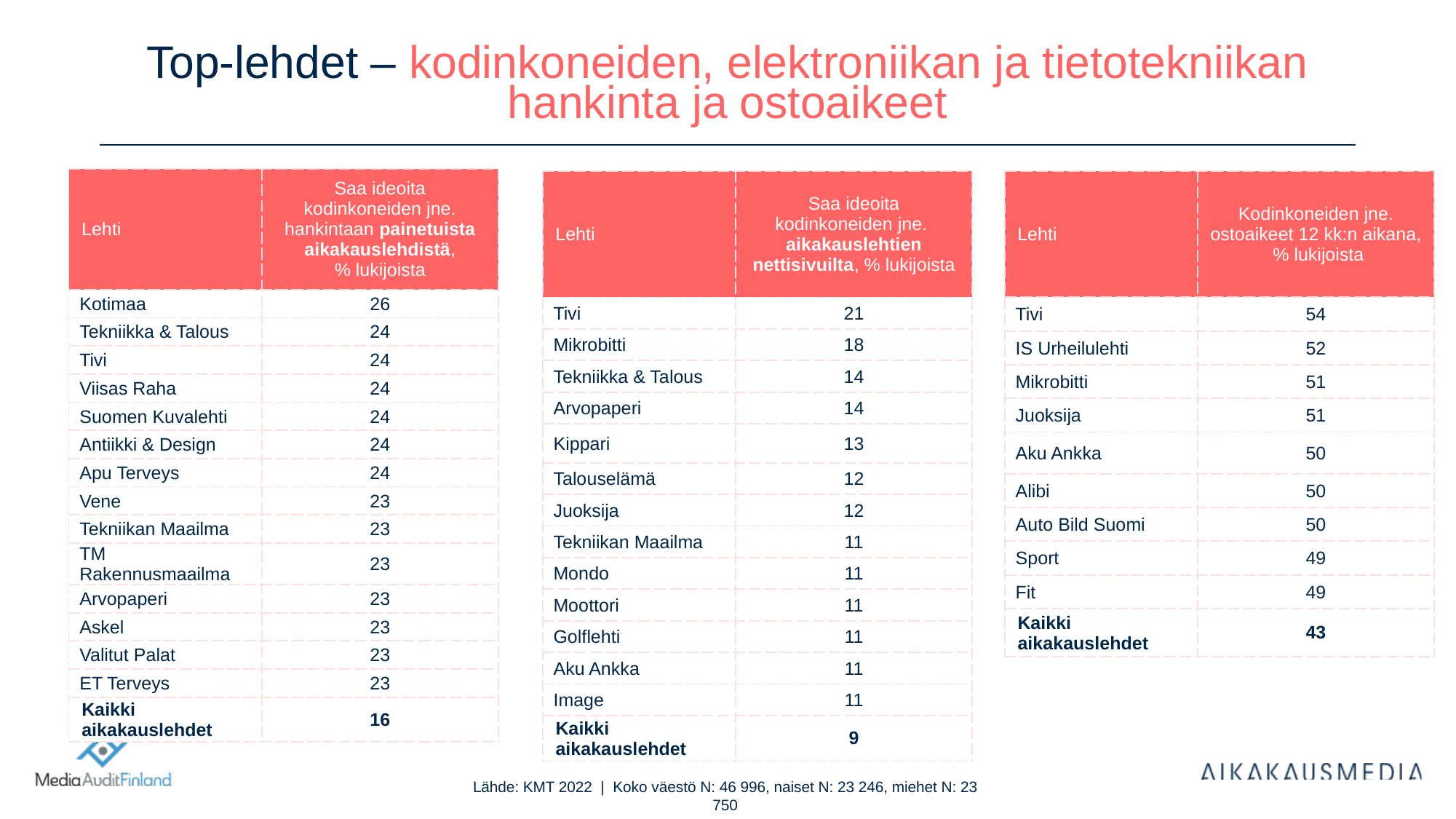

# Top-lehdet – kodinkoneiden, elektroniikan ja tietotekniikan hankinta ja ostoaikeet
| Lehti | Saa ideoita kodinkoneiden jne. hankintaan painetuista aikakauslehdistä, % lukijoista |
| --- | --- |
| Kotimaa | 26 |
| Tekniikka & Talous | 24 |
| Tivi | 24 |
| Viisas Raha | 24 |
| Suomen Kuvalehti | 24 |
| Antiikki & Design | 24 |
| Apu Terveys | 24 |
| Vene | 23 |
| Tekniikan Maailma | 23 |
| TM Rakennusmaailma | 23 |
| Arvopaperi | 23 |
| Askel | 23 |
| Valitut Palat | 23 |
| ET Terveys | 23 |
| Kaikki aikakauslehdet | 16 |
| Lehti | Saa ideoita kodinkoneiden jne. aikakauslehtien nettisivuilta, % lukijoista |
| --- | --- |
| Tivi | 21 |
| Mikrobitti | 18 |
| Tekniikka & Talous | 14 |
| Arvopaperi | 14 |
| Kippari | 13 |
| Talouselämä | 12 |
| Juoksija | 12 |
| Tekniikan Maailma | 11 |
| Mondo | 11 |
| Moottori | 11 |
| Golflehti | 11 |
| Aku Ankka | 11 |
| Image | 11 |
| Kaikki aikakauslehdet | 9 |
| Lehti | Kodinkoneiden jne. ostoaikeet 12 kk:n aikana, % lukijoista |
| --- | --- |
| Tivi | 54 |
| IS Urheilulehti | 52 |
| Mikrobitti | 51 |
| Juoksija | 51 |
| Aku Ankka | 50 |
| Alibi | 50 |
| Auto Bild Suomi | 50 |
| Sport | 49 |
| Fit | 49 |
| Kaikki aikakauslehdet | 43 |
Lähde: KMT 2022  |  Koko väestö N: 46 996, naiset N: 23 246, miehet N: 23 750